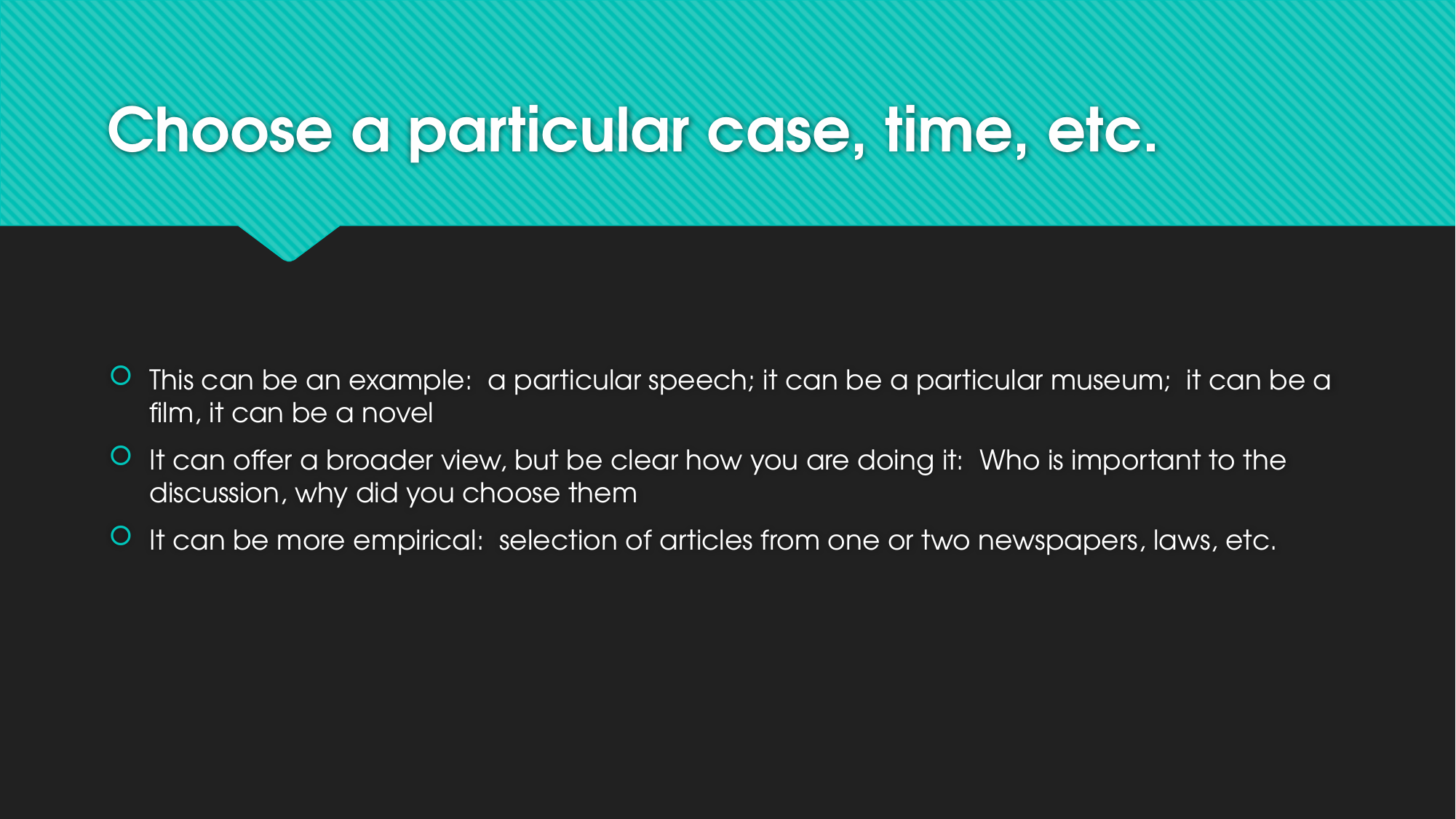

# Choose a particular case, time, etc.
This can be an example:  a particular speech; it can be a particular museum;  it can be a film, it can be a novel
It can offer a broader view, but be clear how you are doing it:  Who is important to the discussion, why did you choose them
It can be more empirical:  selection of articles from one or two newspapers, laws, etc.